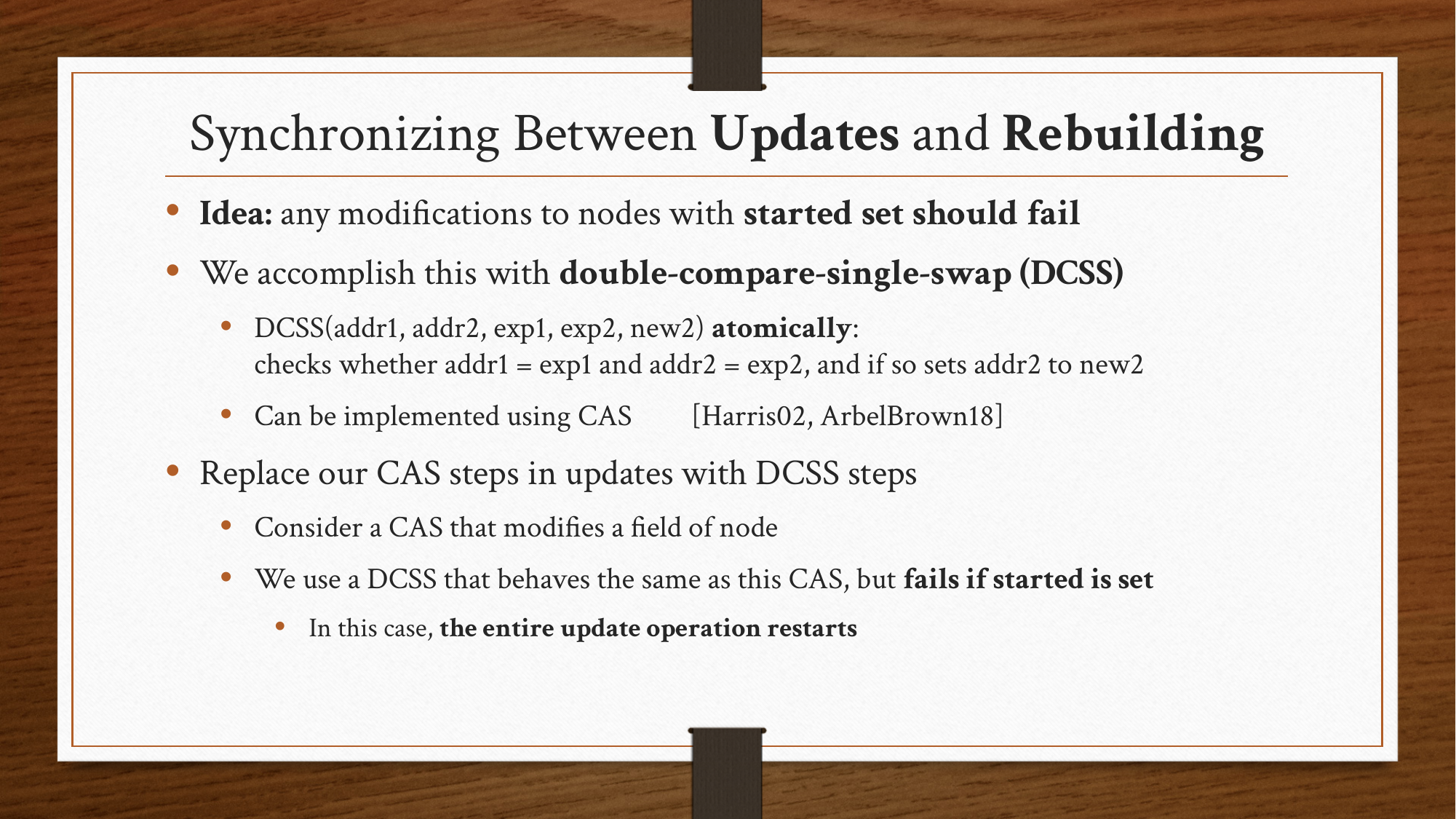

# Synchronizing Between Updates and Rebuilding
Idea: any modifications to nodes with started set should fail
We accomplish this with double-compare-single-swap (DCSS)
DCSS(addr1, addr2, exp1, exp2, new2) atomically:
checks whether addr1 = exp1 and addr2 = exp2, and if so sets addr2 to new2
Can be implemented using CAS	[Harris02, ArbelBrown18]
Replace our CAS steps in updates with DCSS steps
Consider a CAS that modifies a field of node
We use a DCSS that behaves the same as this CAS, but fails if started is set
In this case, the entire update operation restarts